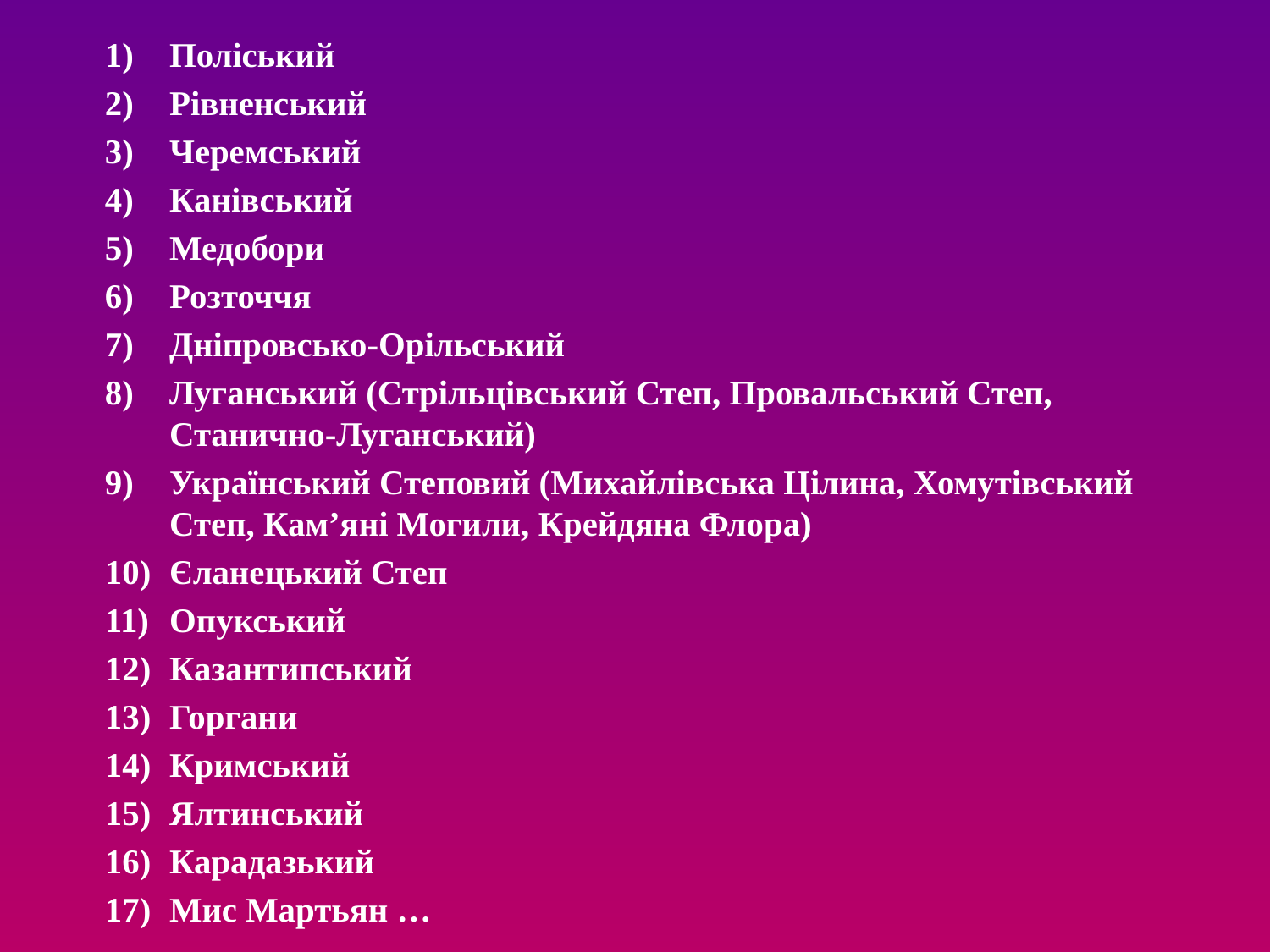

Поліський
Рівненський
Черемський
Канівський
Медобори
Розточчя
Дніпровсько-Орільський
Луганський (Стрільцівський Степ, Провальський Степ, Станично-Луганський)
Український Степовий (Михайлівська Цілина, Хомутівський Степ, Кам’яні Могили, Крейдяна Флора)
Єланецький Степ
Опукський
Казантипський
Горгани
Кримський
Ялтинський
Карадазький
Мис Мартьян …